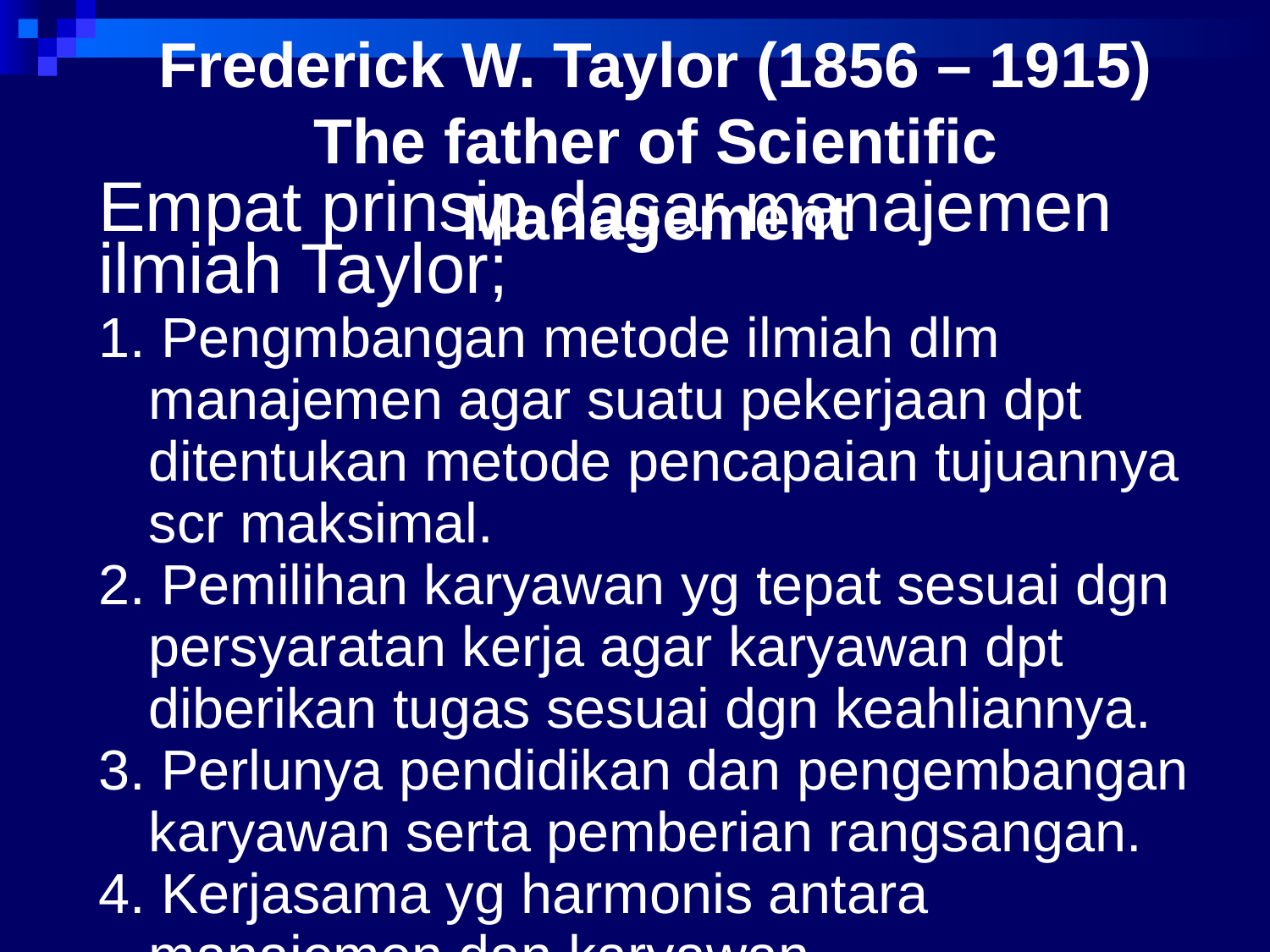

# Frederick W. Taylor (1856 – 1915) The father of Scientific Management
Empat prinsip dasar manajemen ilmiah Taylor;
1. Pengmbangan metode ilmiah dlm manajemen agar suatu pekerjaan dpt ditentukan metode pencapaian tujuannya scr maksimal.
2. Pemilihan karyawan yg tepat sesuai dgn persyaratan kerja agar karyawan dpt diberikan tugas sesuai dgn keahliannya.
3. Perlunya pendidikan dan pengembangan karyawan serta pemberian rangsangan.
4. Kerjasama yg harmonis antara manajemen dan karyawan.